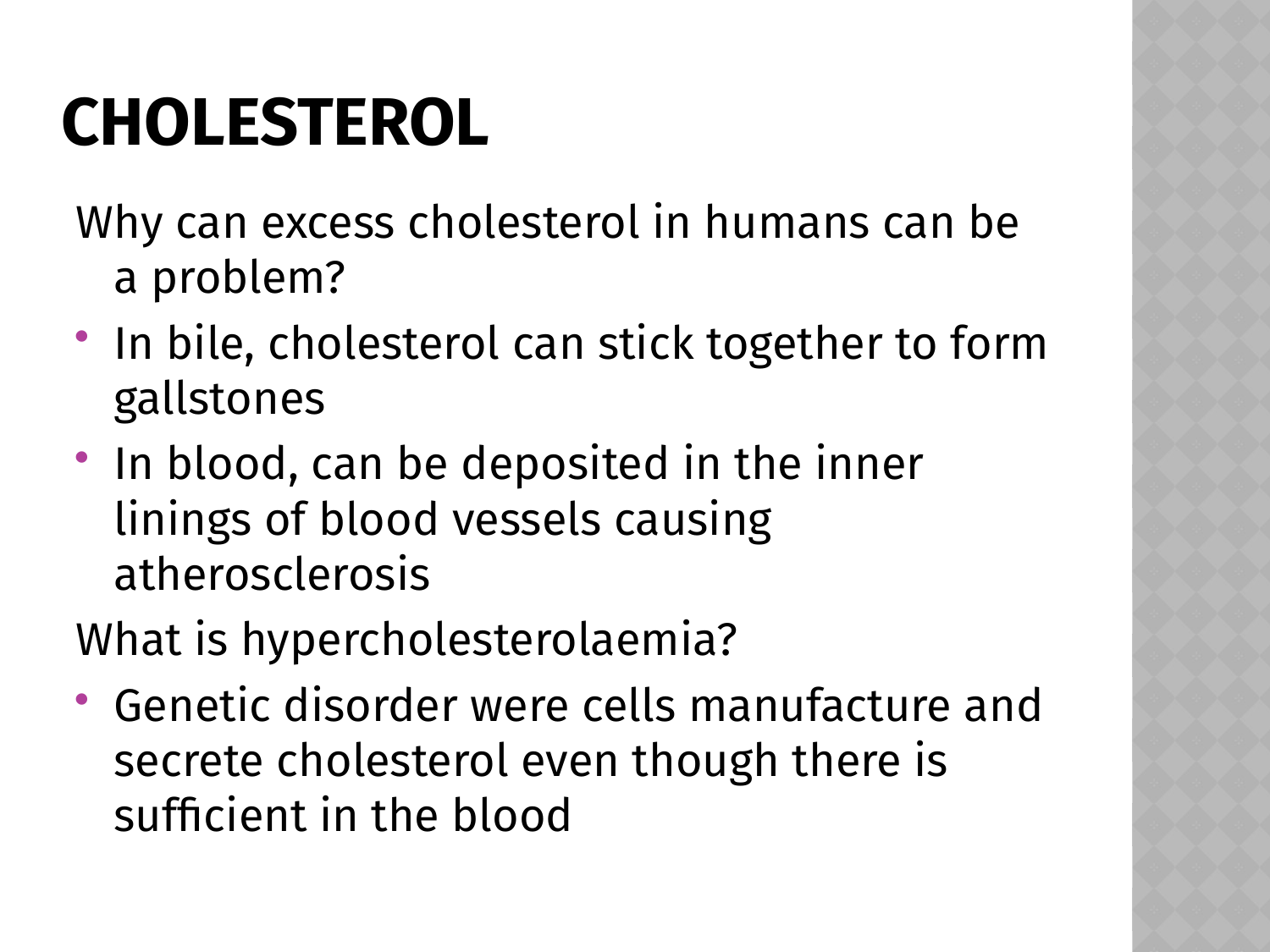

# cholesterol
Why can excess cholesterol in humans can be a problem?
In bile, cholesterol can stick together to form gallstones
In blood, can be deposited in the inner linings of blood vessels causing atherosclerosis
What is hypercholesterolaemia?
Genetic disorder were cells manufacture and secrete cholesterol even though there is sufficient in the blood